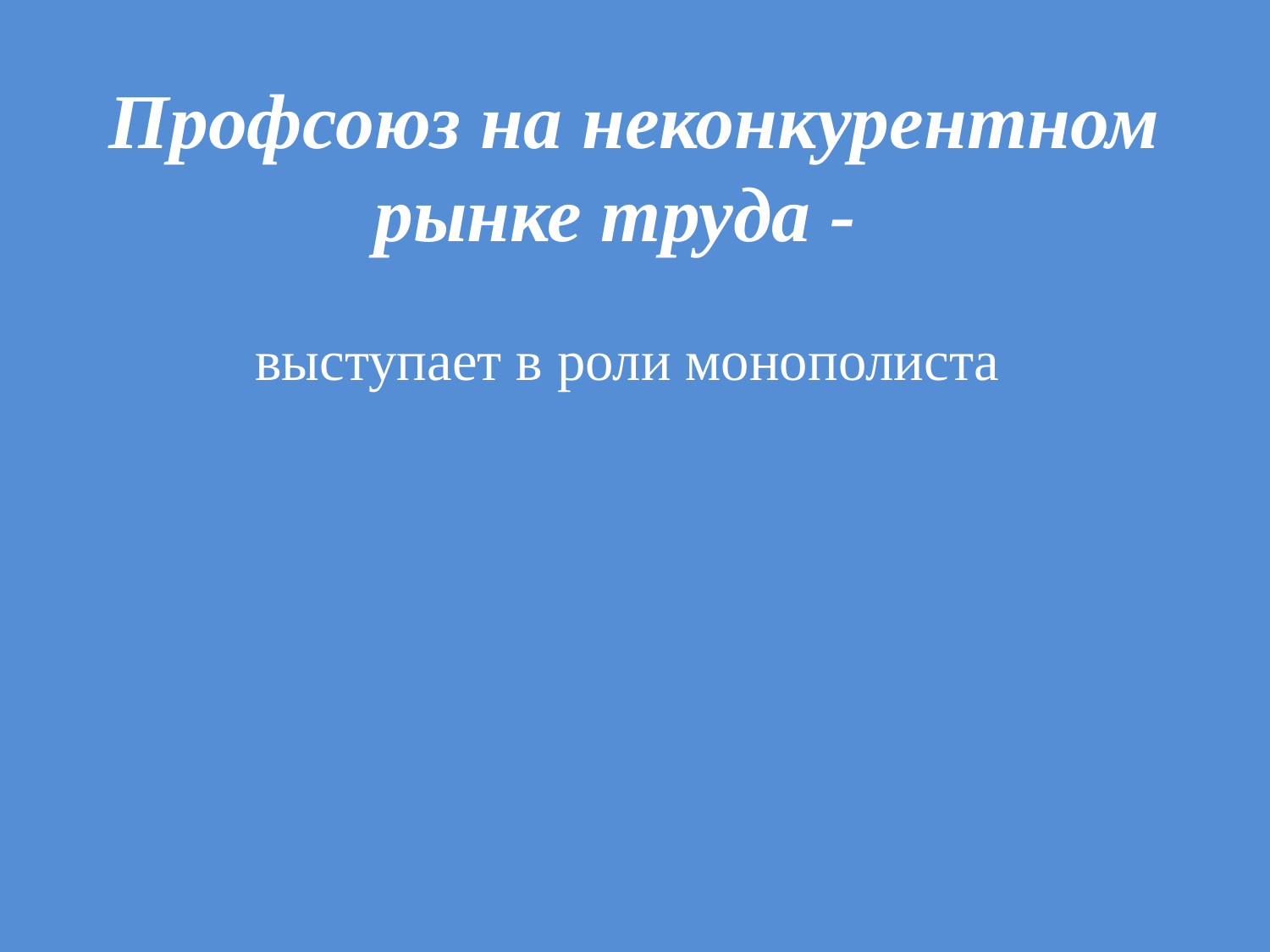

# Профсоюз на неконкурентном рынке труда -
выступает в роли монополиста